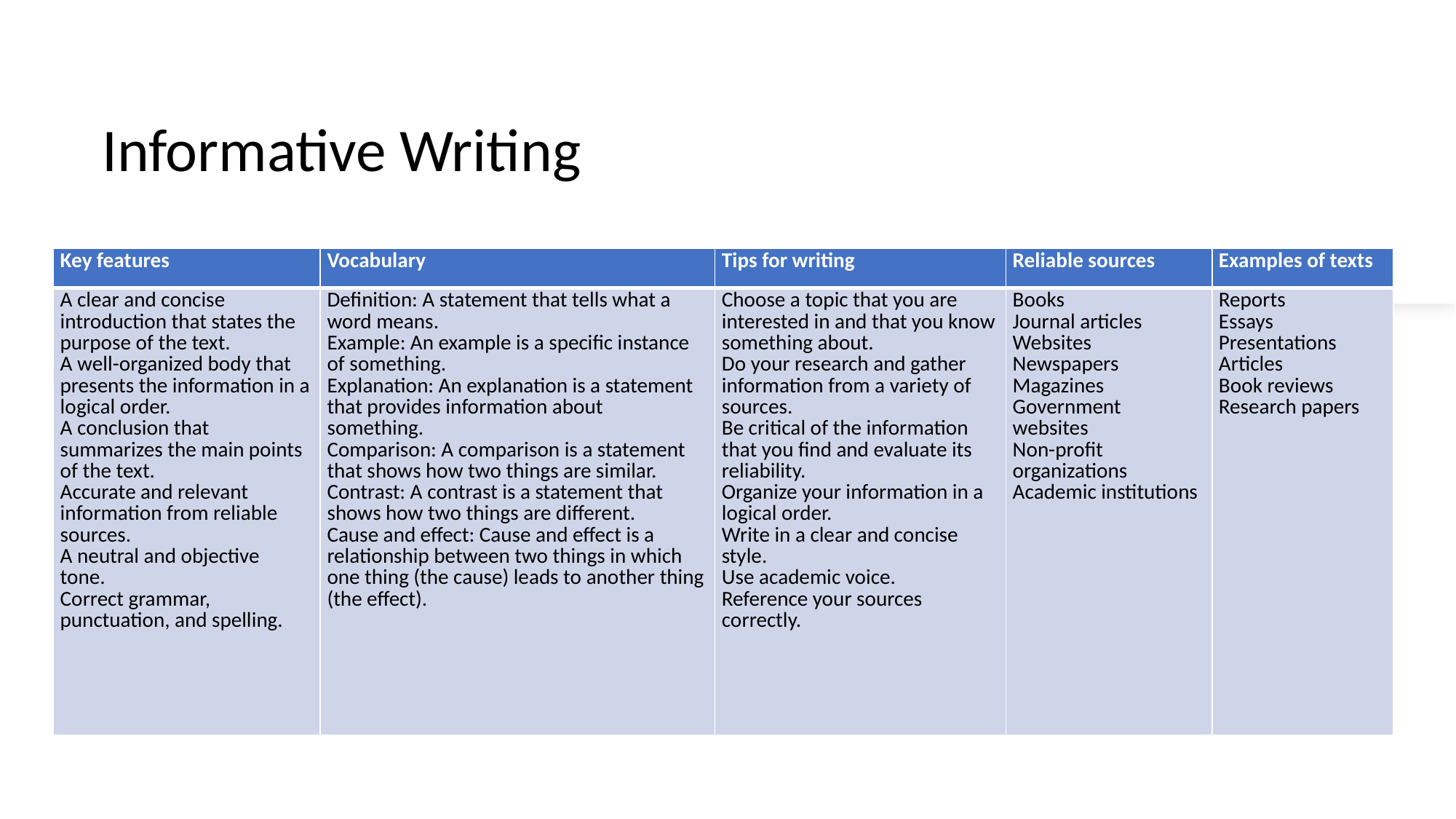

# Informative Writing
| Key features | Vocabulary | Tips for writing | Reliable sources | Examples of texts |
| --- | --- | --- | --- | --- |
| A clear and concise introduction that states the purpose of the text.  A well-organized body that presents the information in a logical order.  A conclusion that summarizes the main points of the text.  Accurate and relevant information from reliable sources.  A neutral and objective tone.  Correct grammar, punctuation, and spelling. | Definition: A statement that tells what a word means.  Example: An example is a specific instance of something.  Explanation: An explanation is a statement that provides information about something.  Comparison: A comparison is a statement that shows how two things are similar.  Contrast: A contrast is a statement that shows how two things are different.  Cause and effect: Cause and effect is a relationship between two things in which one thing (the cause) leads to another thing (the effect). | Choose a topic that you are interested in and that you know something about.  Do your research and gather information from a variety of sources.  Be critical of the information that you find and evaluate its reliability.  Organize your information in a logical order.  Write in a clear and concise style.  Use academic voice.  Reference your sources correctly. | Books  Journal articles  Websites  Newspapers  Magazines  Government websites  Non-profit organizations  Academic institutions | Reports  Essays  Presentations  Articles  Book reviews  Research papers |